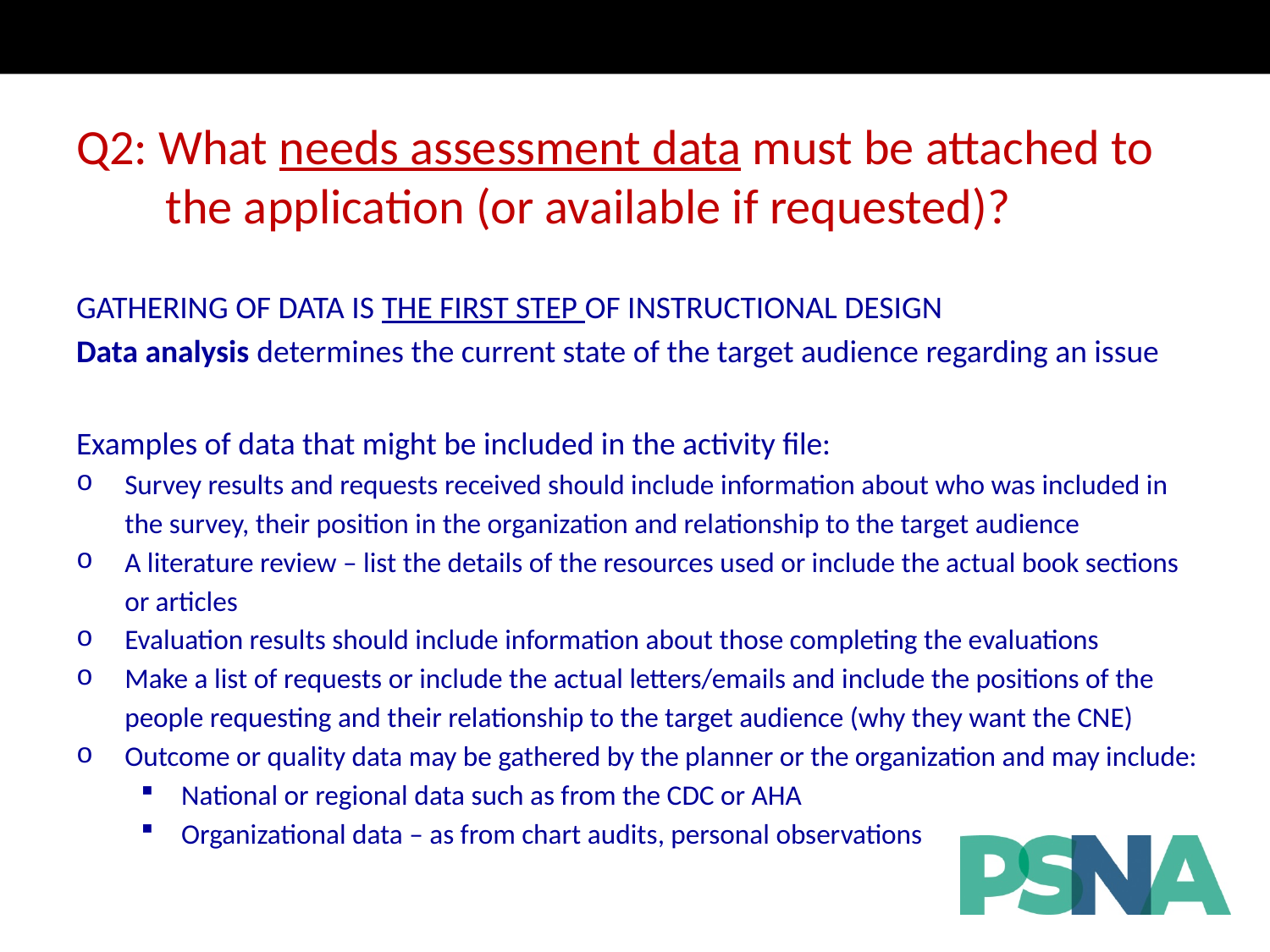

# Q2: What needs assessment data must be attached to the application (or available if requested)?
Gathering of data is the first step of instructional design
Data analysis determines the current state of the target audience regarding an issue

Examples of data that might be included in the activity file:
Survey results and requests received should include information about who was included in the survey, their position in the organization and relationship to the target audience
A literature review – list the details of the resources used or include the actual book sections or articles
Evaluation results should include information about those completing the evaluations
Make a list of requests or include the actual letters/emails and include the positions of the people requesting and their relationship to the target audience (why they want the CNE)
Outcome or quality data may be gathered by the planner or the organization and may include:
National or regional data such as from the CDC or AHA
Organizational data – as from chart audits, personal observations